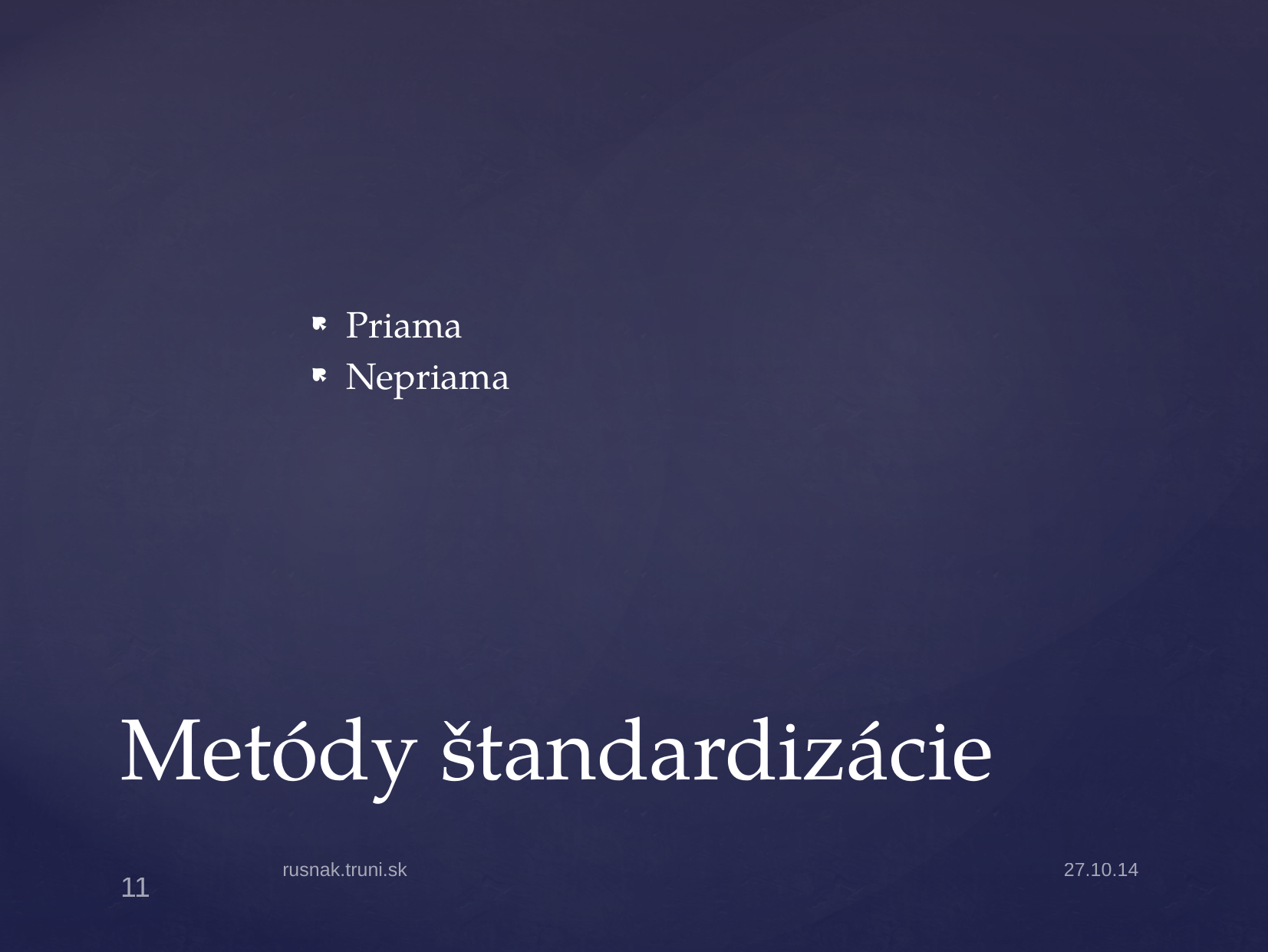

Priama
Nepriama
# Metódy štandardizácie
rusnak.truni.sk
27.10.14
11